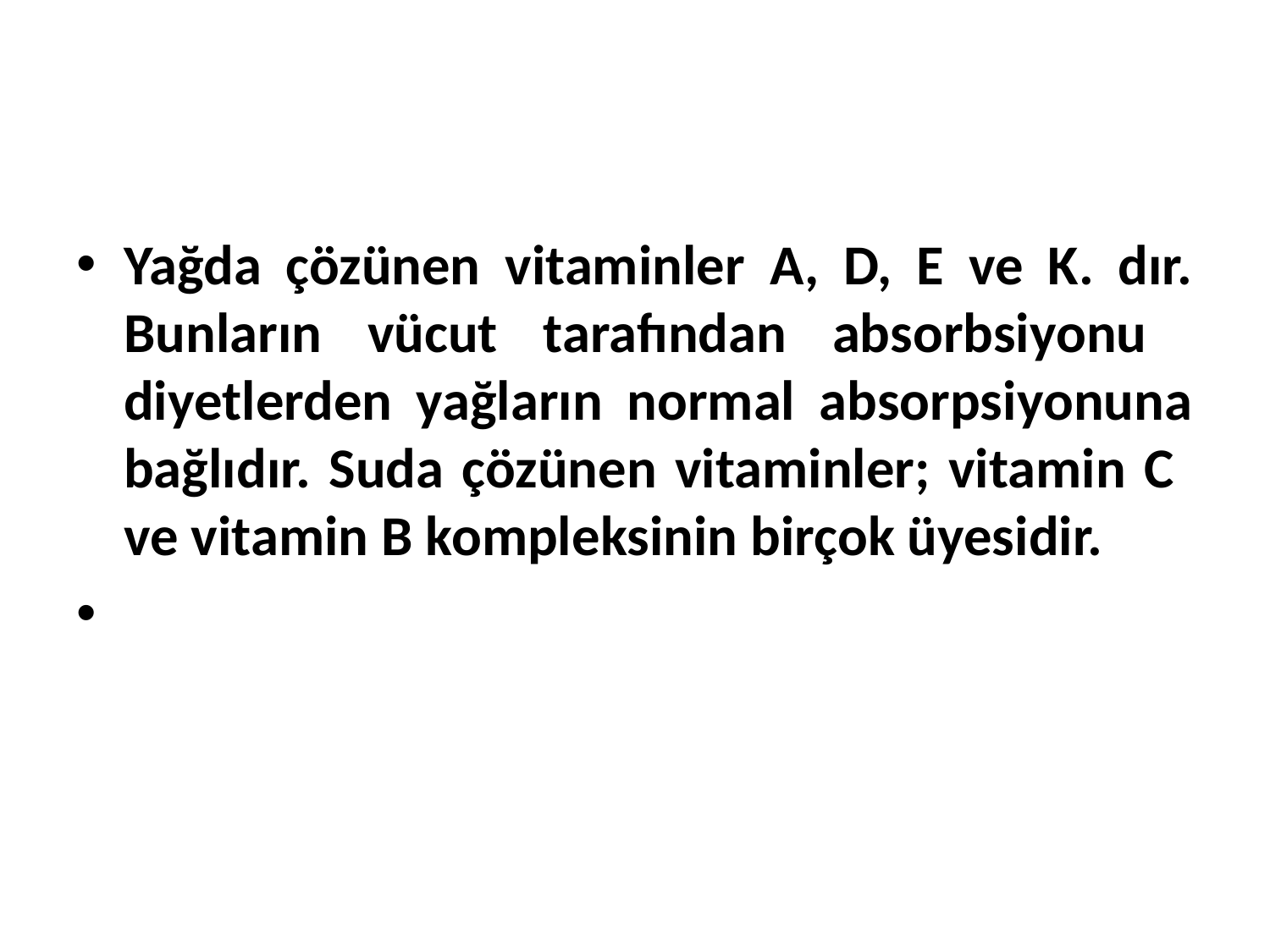

Yağda çözünen vitaminler A, D, E ve K. dır. Bunların vücut tarafından absorbsiyonu  diyetlerden yağların normal absorpsiyonuna bağlıdır. Suda çözünen vitaminler; vitamin C  ve vitamin B kompleksinin birçok üyesidir.